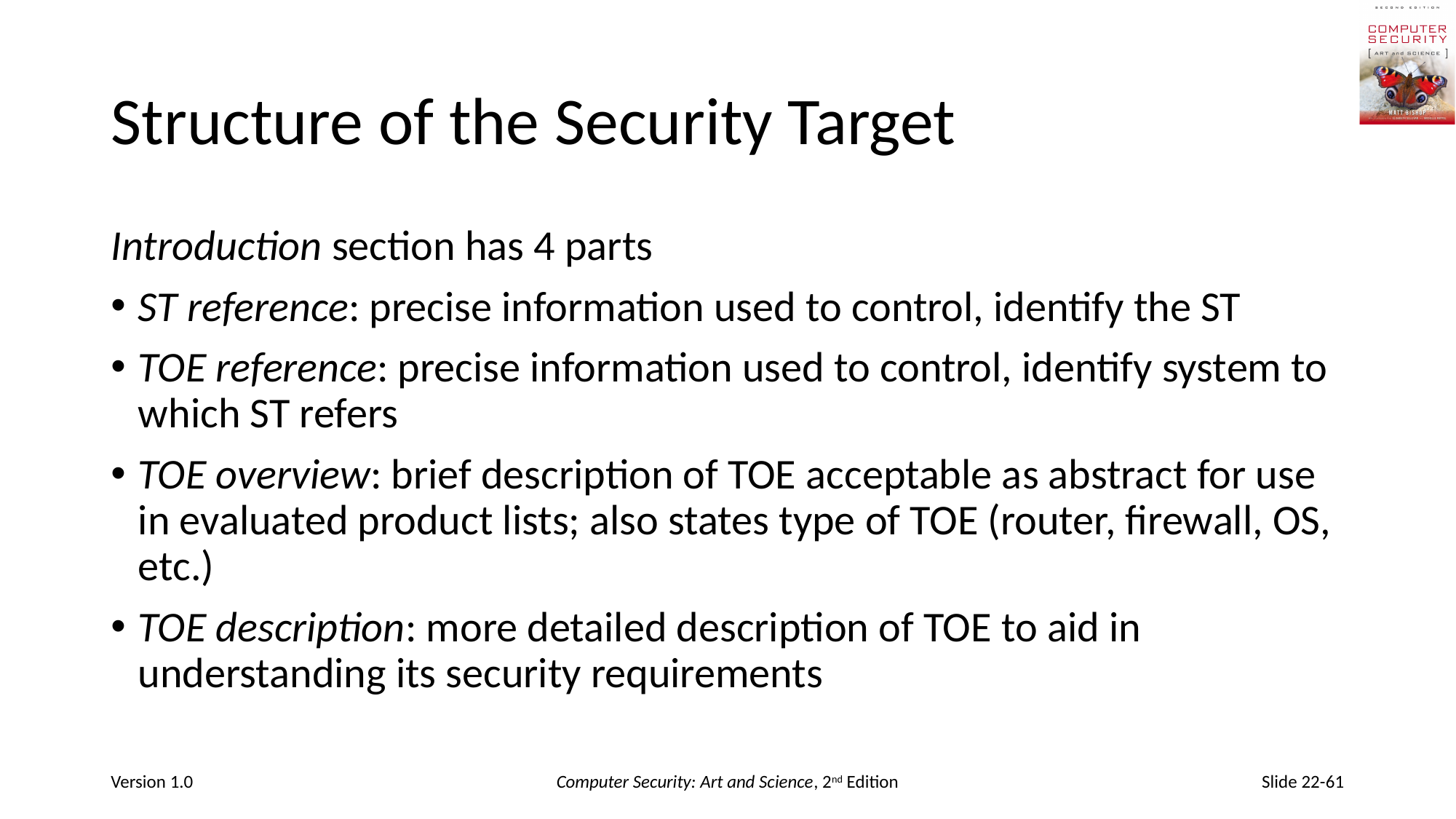

# Structure of the Security Target
Introduction section has 4 parts
ST reference: precise information used to control, identify the ST
TOE reference: precise information used to control, identify system to which ST refers
TOE overview: brief description of TOE acceptable as abstract for use in evaluated product lists; also states type of TOE (router, firewall, OS, etc.)
TOE description: more detailed description of TOE to aid in understanding its security requirements
Version 1.0
Computer Security: Art and Science, 2nd Edition
Slide 22-61